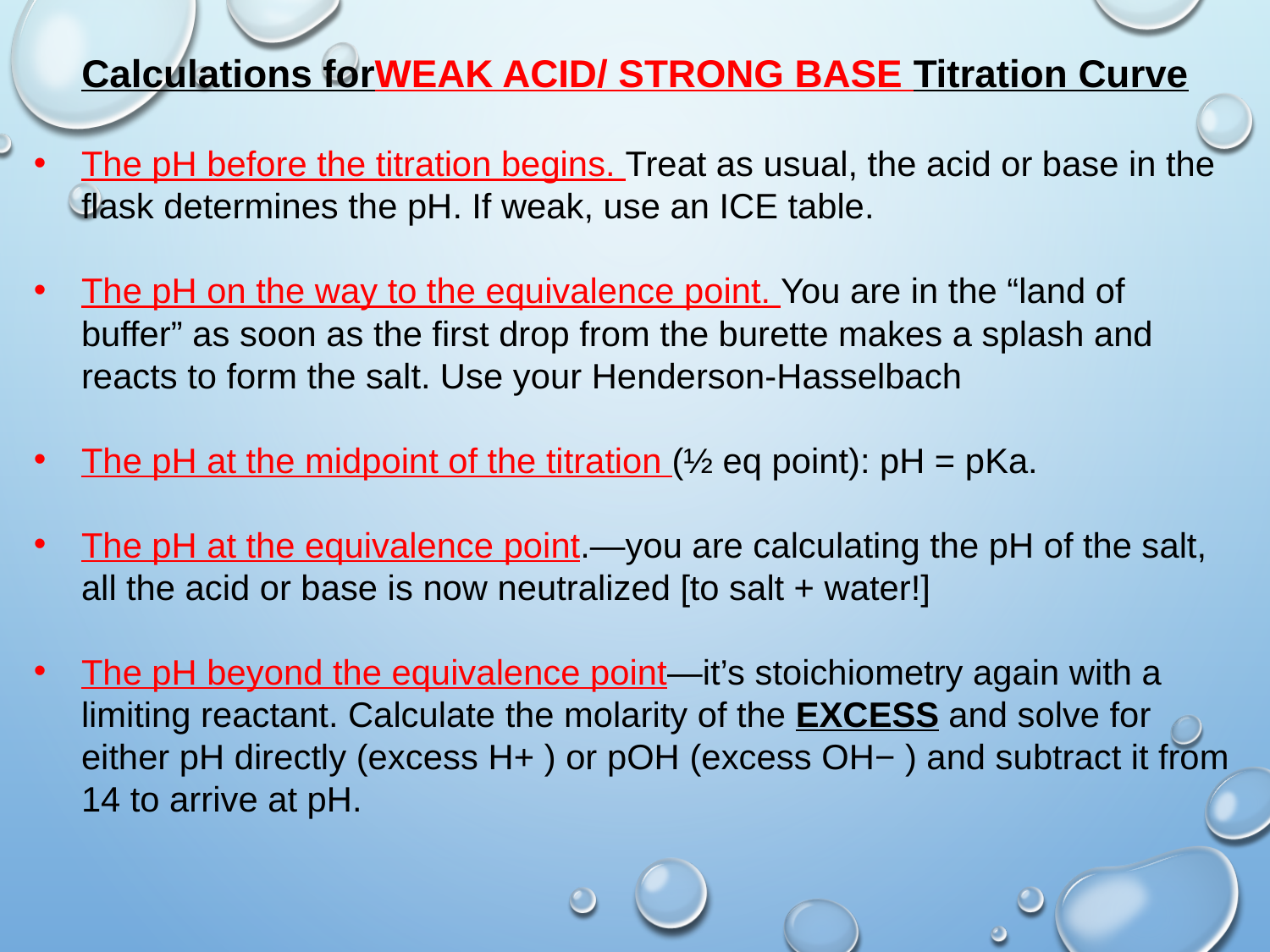

Calculations forWEAK ACID/ STRONG BASE Titration Curve

The pH before the titration begins. Treat as usual, the acid or base in the flask determines the pH. If weak, use an ICE table.

The pH on the way to the equivalence point. You are in the “land of buffer” as soon as the first drop from the burette makes a splash and reacts to form the salt. Use your Henderson-Hasselbach

The pH at the midpoint of the titration (½ eq point): pH = pKa.

The pH at the equivalence point.—you are calculating the pH of the salt, all the acid or base is now neutralized [to salt + water!]

The pH beyond the equivalence point—it’s stoichiometry again with a limiting reactant. Calculate the molarity of the EXCESS and solve for either pH directly (excess H+ ) or pOH (excess OH− ) and subtract it from 14 to arrive at pH.